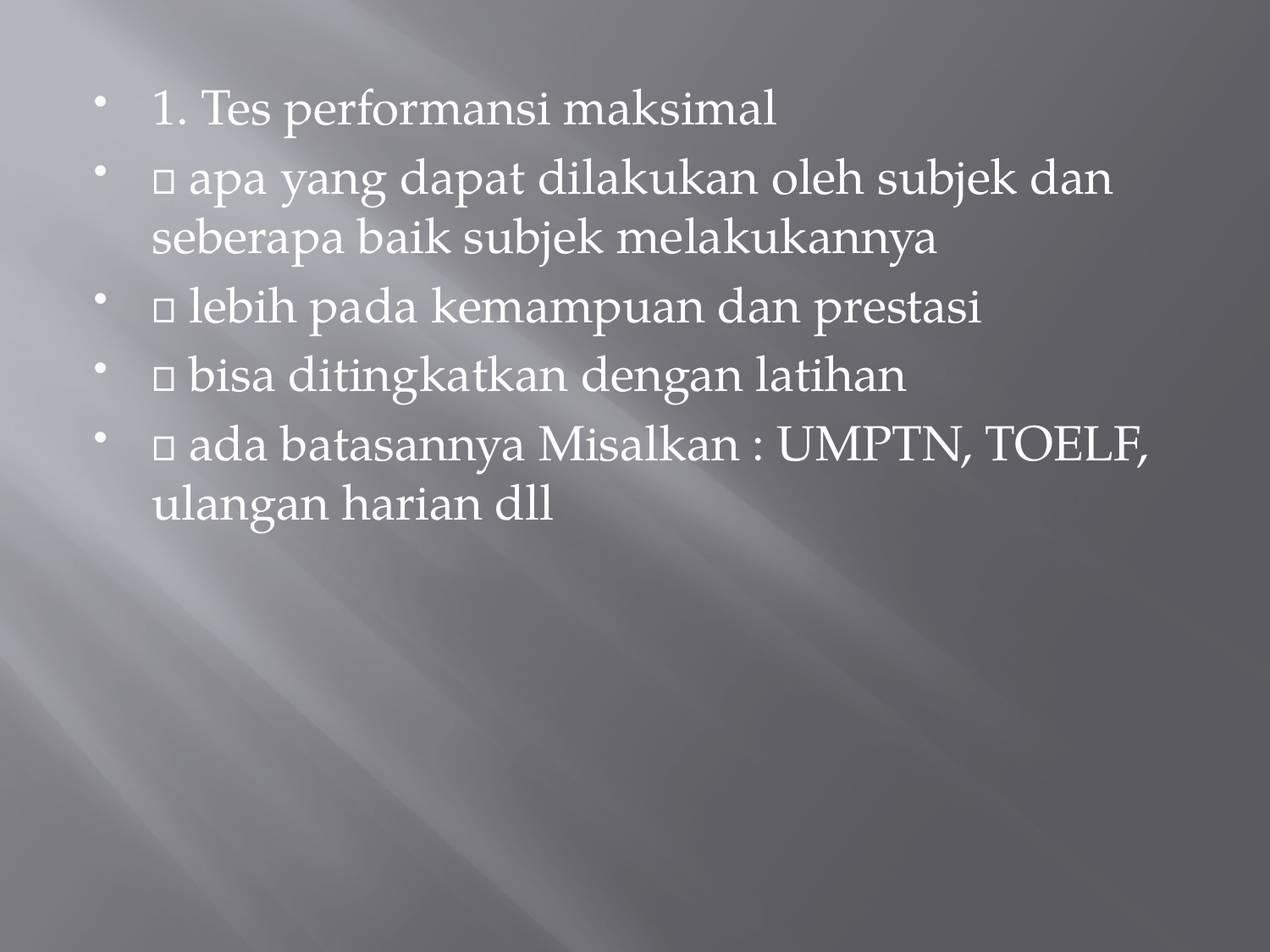

1. Tes performansi maksimal
􀂌 apa yang dapat dilakukan oleh subjek dan seberapa baik subjek melakukannya
􀂌 lebih pada kemampuan dan prestasi
􀂌 bisa ditingkatkan dengan latihan
􀂌 ada batasannya Misalkan : UMPTN, TOELF, ulangan harian dll